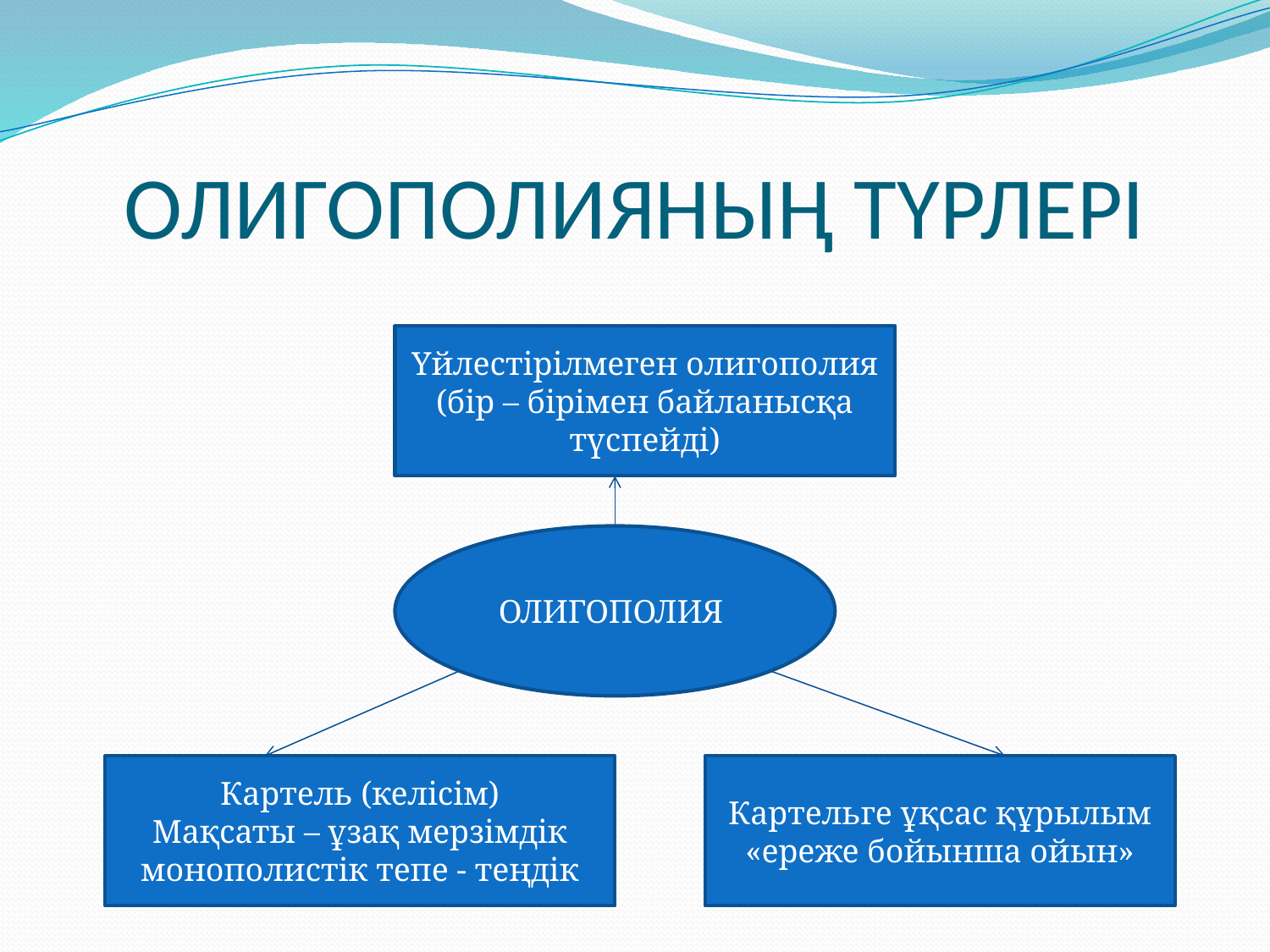

# ОЛИГОПОЛИЯНЫҢ ТҮРЛЕРІ
Үйлестірілмеген олигополия (бір – бірімен байланысқа түспейді)
ОЛИГОПОЛИЯ
Картель (келісім)
Мақсаты – ұзақ мерзімдік монополистік тепе - теңдік
Картельге ұқсас құрылым
«ереже бойынша ойын»